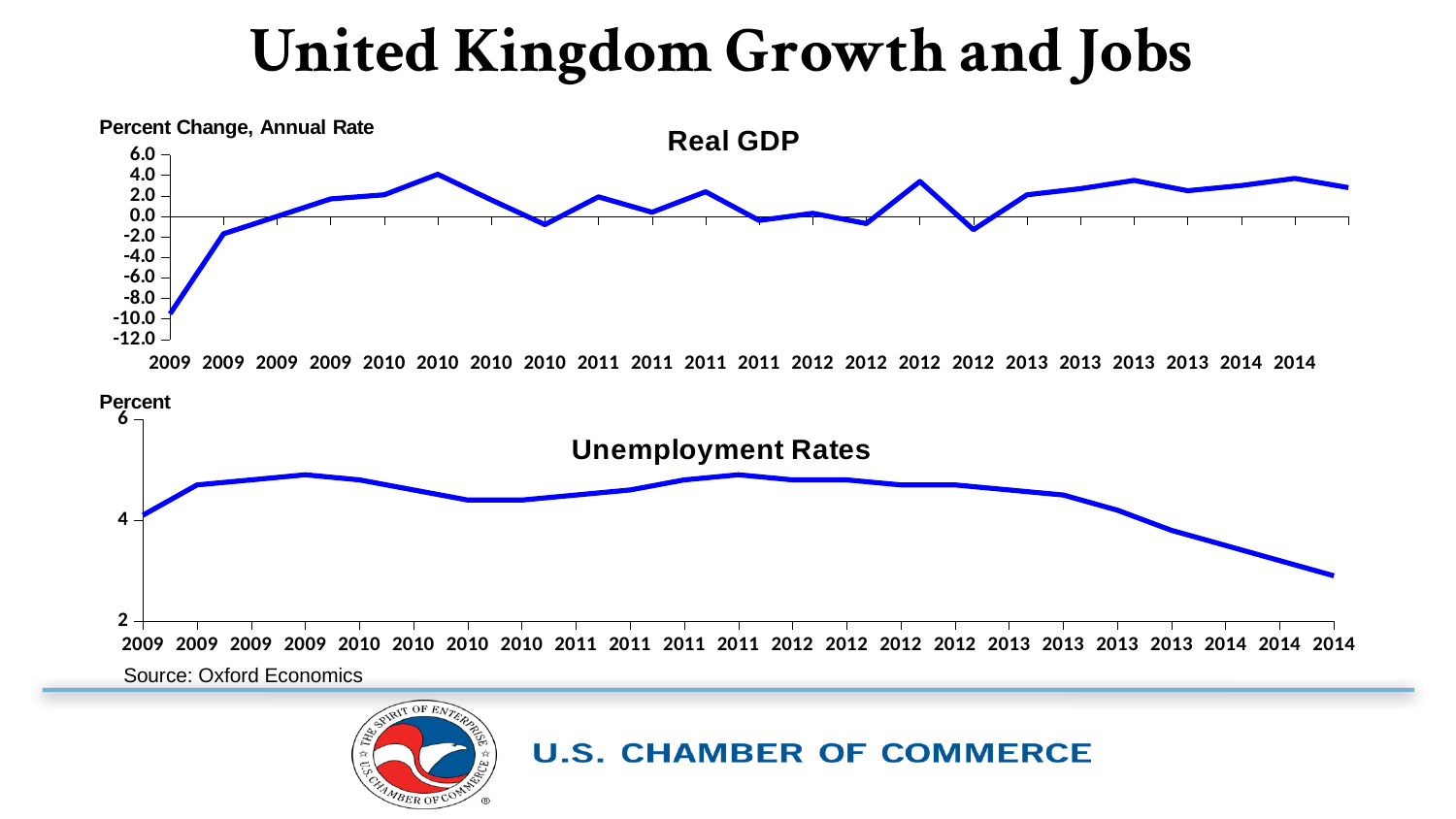

United Kingdom Growth and Jobs

### Chart

| Category | UK |
|---|---|
| 2009 | -9.5 |
| 2009 | -1.7 |
| 2009 | 0.0 |
| 2009 | 1.7 |
| 2010 | 2.1 |
| 2010 | 4.1 |
| 2010 | 1.6 |
| 2010 | -0.8 |
| 2011 | 1.9 |
| 2011 | 0.4 |
| 2011 | 2.4 |
| 2011 | -0.4 |
| 2012 | 0.3 |
| 2012 | -0.7 |
| 2012 | 3.4 |
| 2012 | -1.3 |
| 2013 | 2.1 |
| 2013 | 2.7 |
| 2013 | 3.5 |
| 2013 | 2.5 |
| 2014 | 3.0 |
| 2014 | 3.7 |
|  | 2.8 |

### Chart

| Category | UK |
|---|---|
| 2009 | 4.1 |
| 2009 | 4.7 |
| 2009 | 4.8 |
| 2009 | 4.9 |
| 2010 | 4.8 |
| 2010 | 4.6 |
| 2010 | 4.4 |
| 2010 | 4.4 |
| 2011 | 4.5 |
| 2011 | 4.6 |
| 2011 | 4.8 |
| 2011 | 4.9 |
| 2012 | 4.8 |
| 2012 | 4.8 |
| 2012 | 4.7 |
| 2012 | 4.7 |
| 2013 | 4.6 |
| 2013 | 4.5 |
| 2013 | 4.2 |
| 2013 | 3.8 |
| 2014 | 3.5 |
| 2014 | 3.2 |
| 2014 | 2.9 |
Source: Oxford Economics